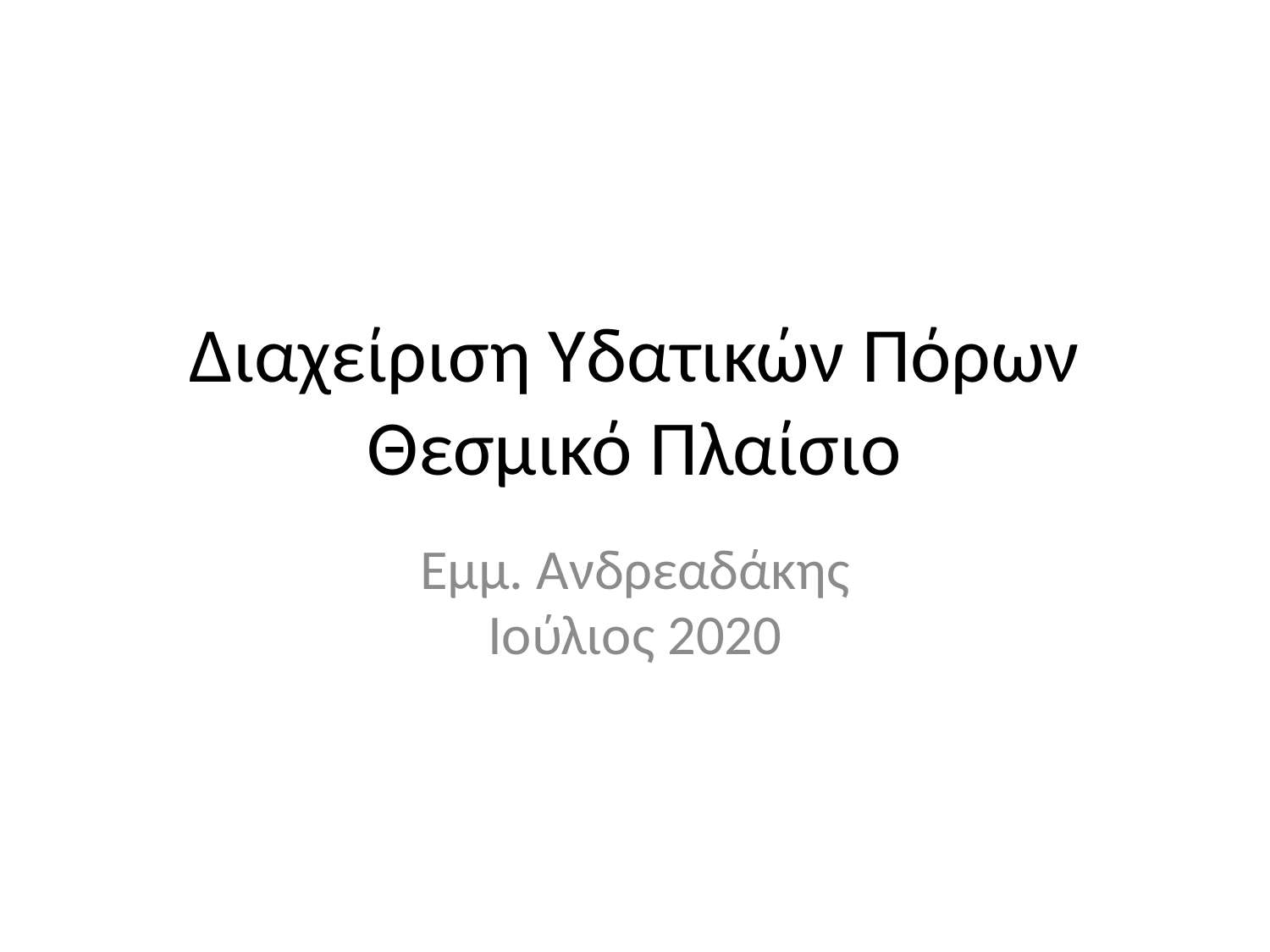

# Διαχείριση Υδατικών Πόρων Θεσμικό Πλαίσιο
Εμμ. Ανδρεαδάκης
Ιούλιος 2020